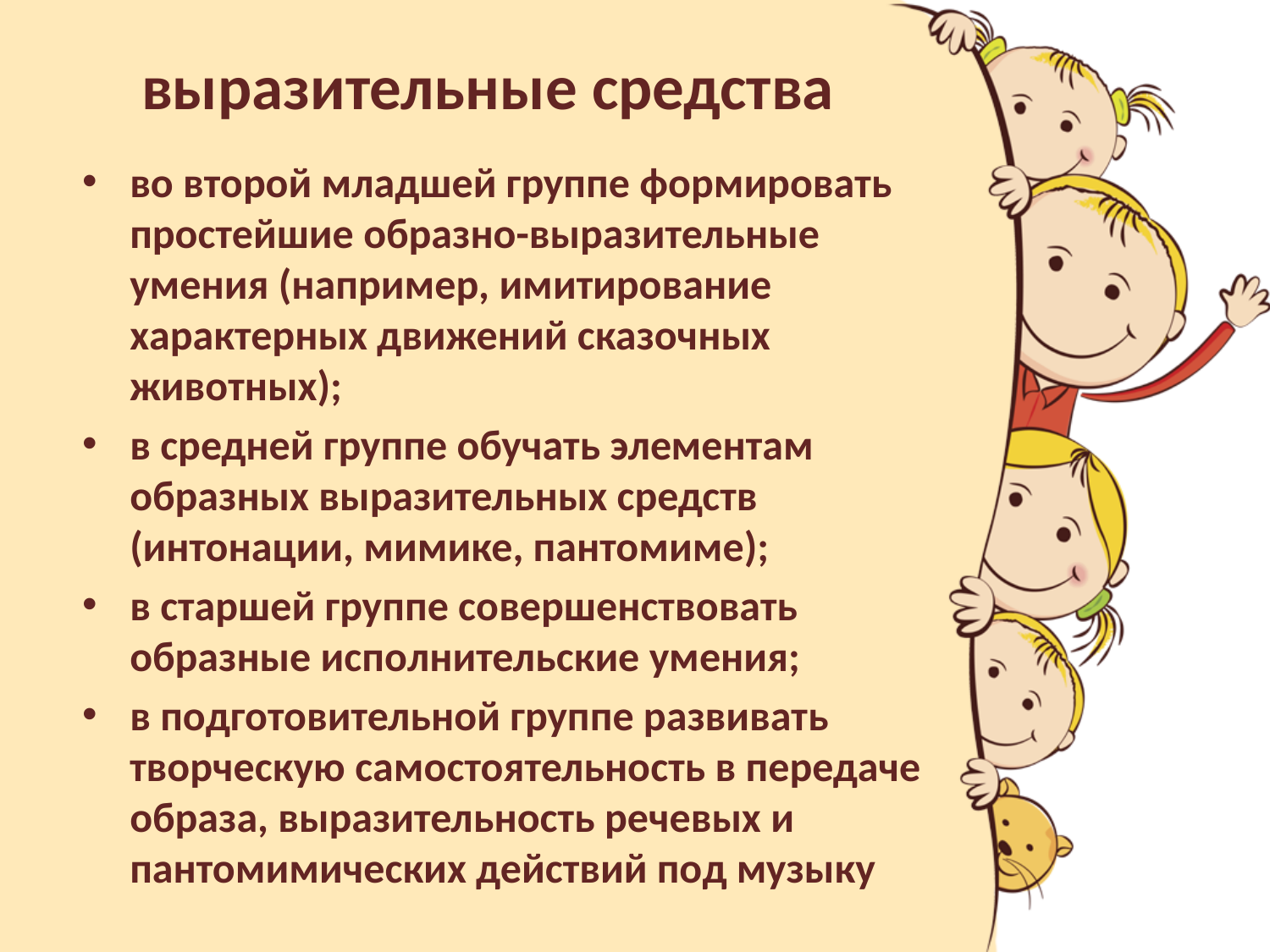

# выразительные средства
во второй младшей группе формировать простейшие образно-выразительные умения (например, имитирование характерных движений сказочных животных);
в средней группе обучать элементам образных выразительных средств (интонации, мимике, пантомиме);
в старшей группе совершенствовать образные исполнительские умения;
в подготовительной группе развивать творческую самостоятельность в передаче образа, выразительность речевых и пантомимических действий под музыку